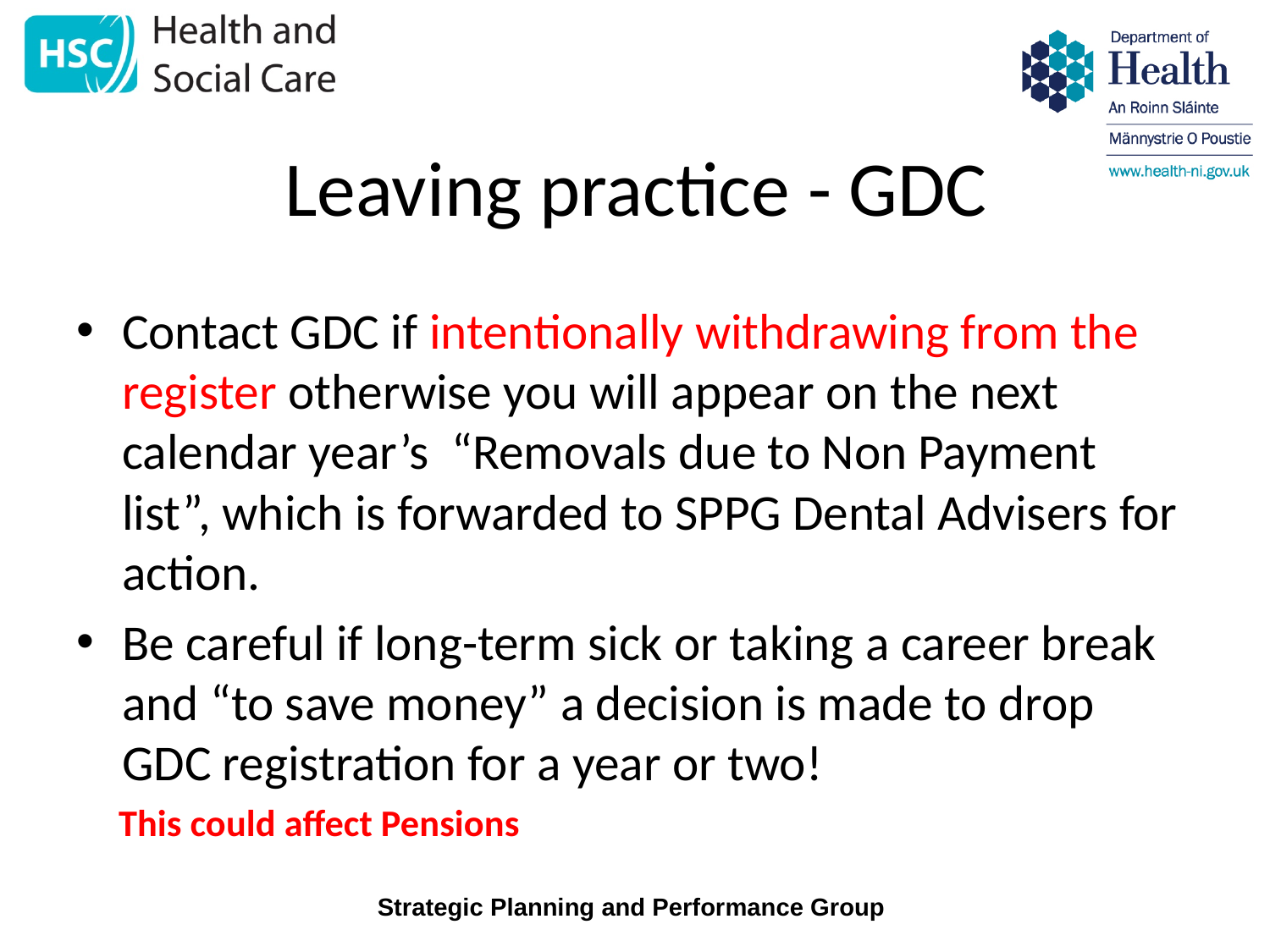

# Leaving practice - GDC

Contact GDC if intentionally withdrawing from the register otherwise you will appear on the next calendar year’s  “Removals due to Non Payment list”, which is forwarded to SPPG Dental Advisers for action.
Be careful if long-term sick or taking a career break and “to save money” a decision is made to drop GDC registration for a year or two!
     This could affect Pensions